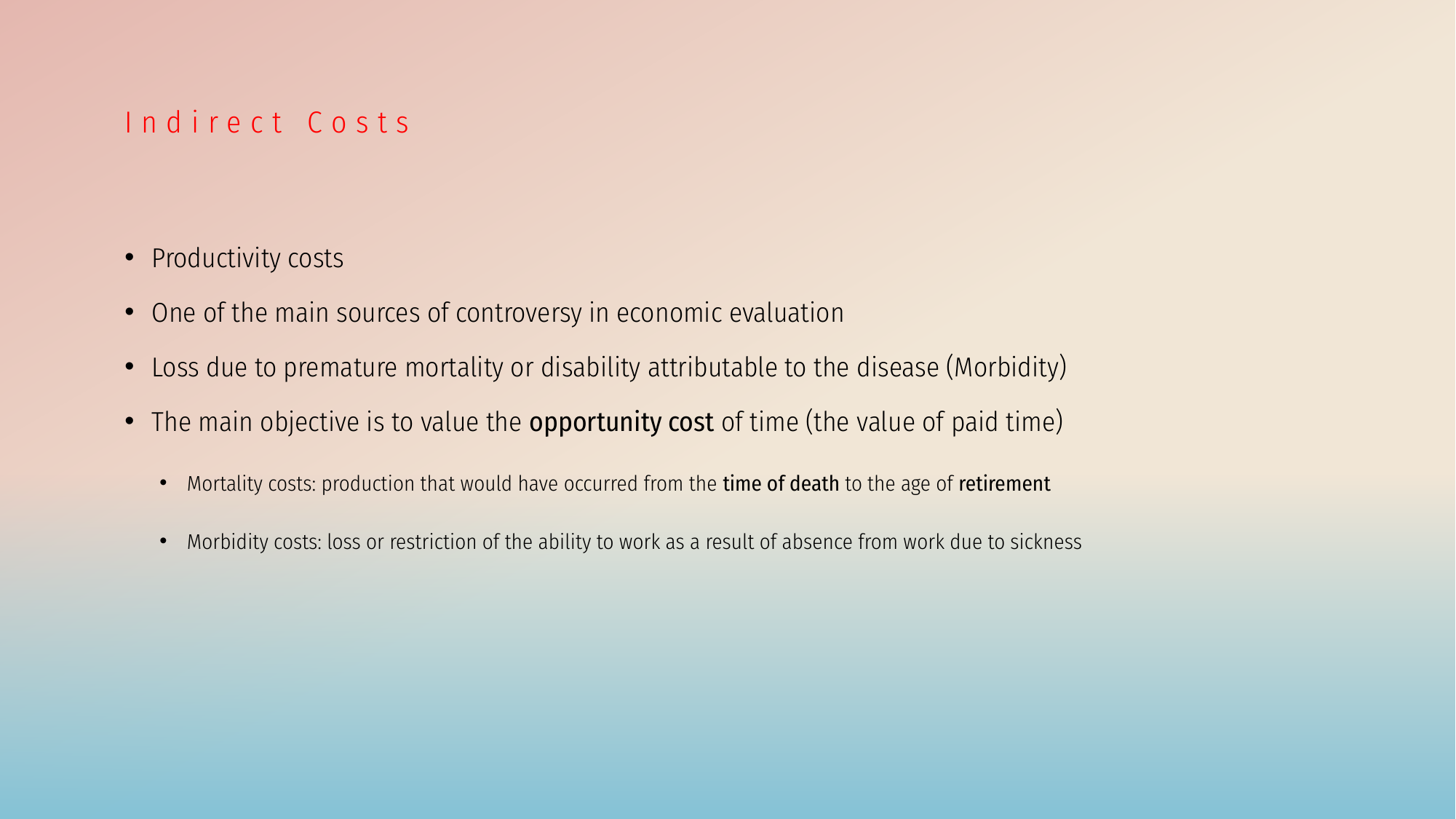

# Indirect Costs
Productivity costs
One of the main sources of controversy in economic evaluation
Loss due to premature mortality or disability attributable to the disease (Morbidity)
The main objective is to value the opportunity cost of time (the value of paid time)
Mortality costs: production that would have occurred from the time of death to the age of retirement
Morbidity costs: loss or restriction of the ability to work as a result of absence from work due to sickness